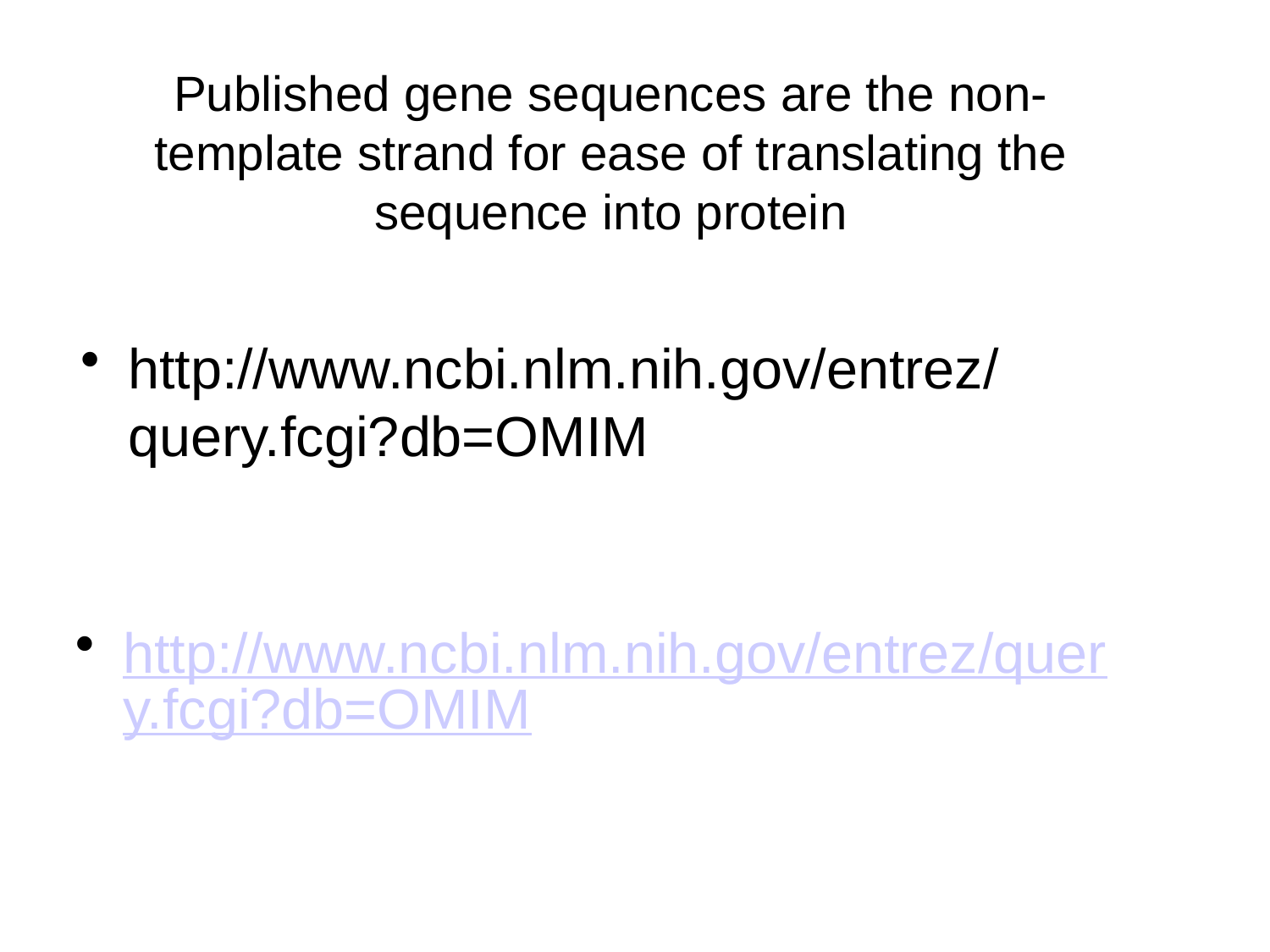

# Published gene sequences are the non-template strand for ease of translating the sequence into protein
http://www.ncbi.nlm.nih.gov/entrez/query.fcgi?db=OMIM
http://www.ncbi.nlm.nih.gov/entrez/query.fcgi?db=OMIM